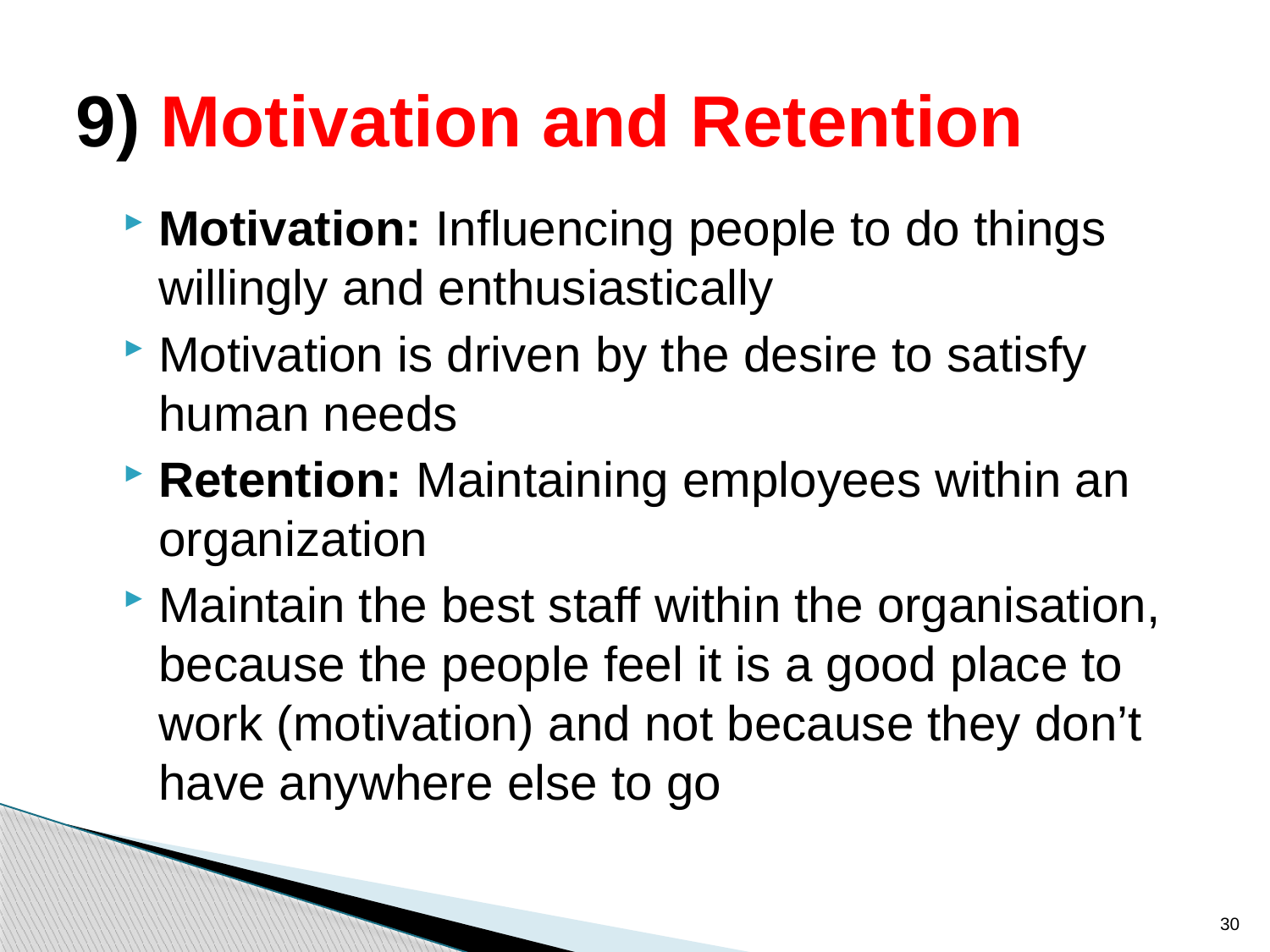

# 9) Motivation and Retention
Motivation: Influencing people to do things willingly and enthusiastically
Motivation is driven by the desire to satisfy human needs
Retention: Maintaining employees within an organization
Maintain the best staff within the organisation, because the people feel it is a good place to work (motivation) and not because they don’t have anywhere else to go

30